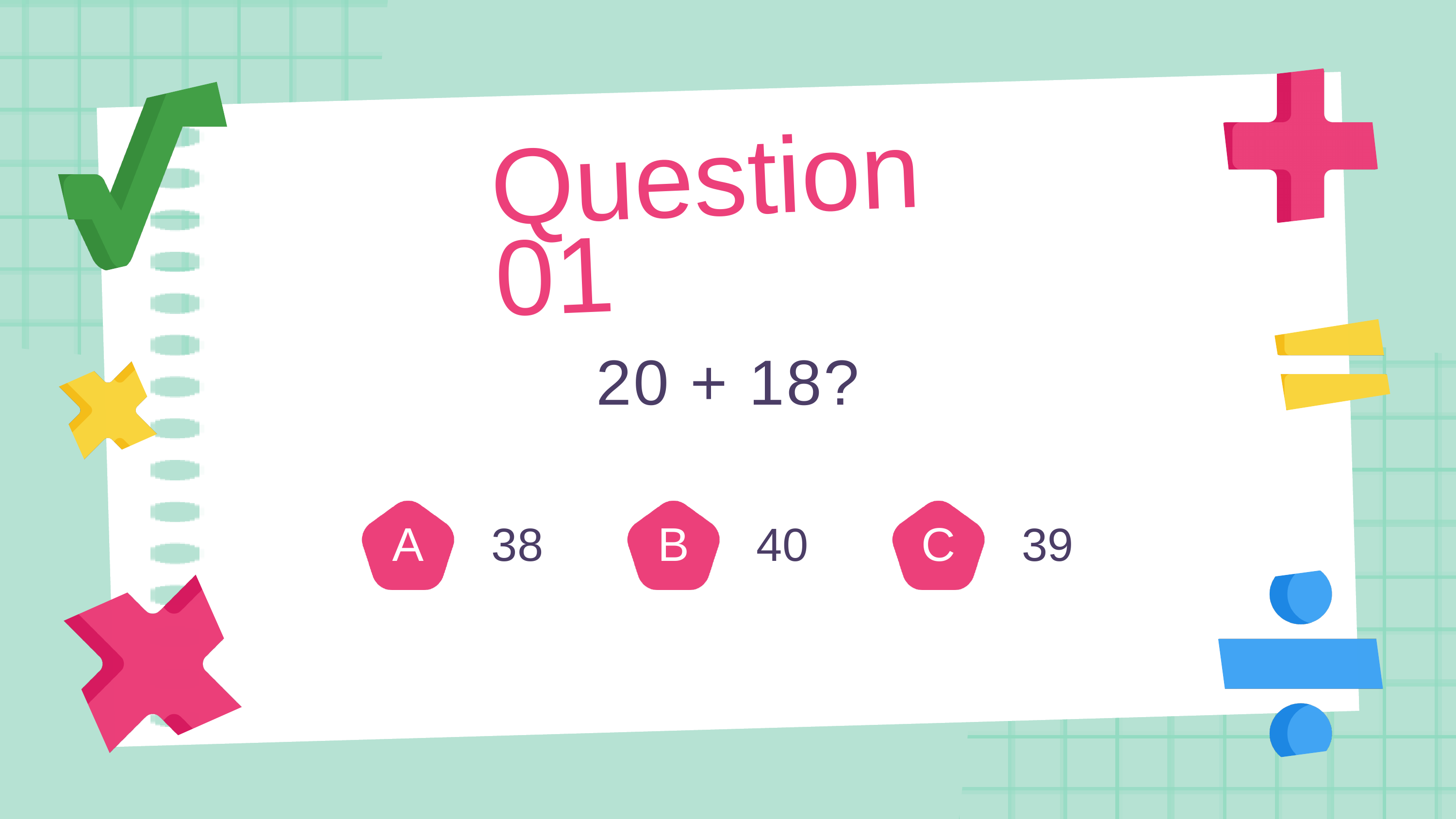

Question 01

20 + 18?

A
B
C
38
40
39